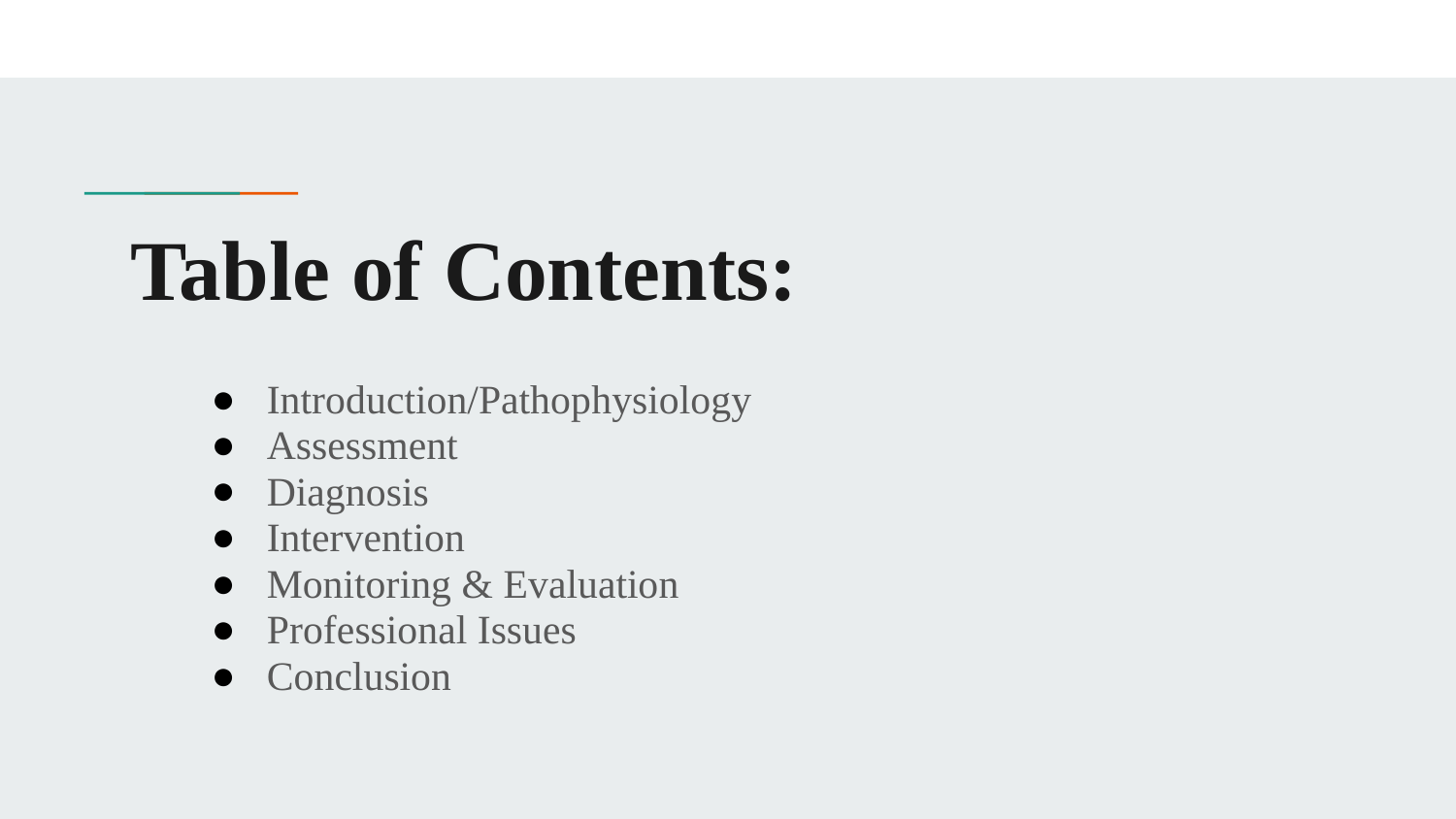

# Table of Contents:
Introduction/Pathophysiology
Assessment
Diagnosis
Intervention
Monitoring & Evaluation
Professional Issues
Conclusion